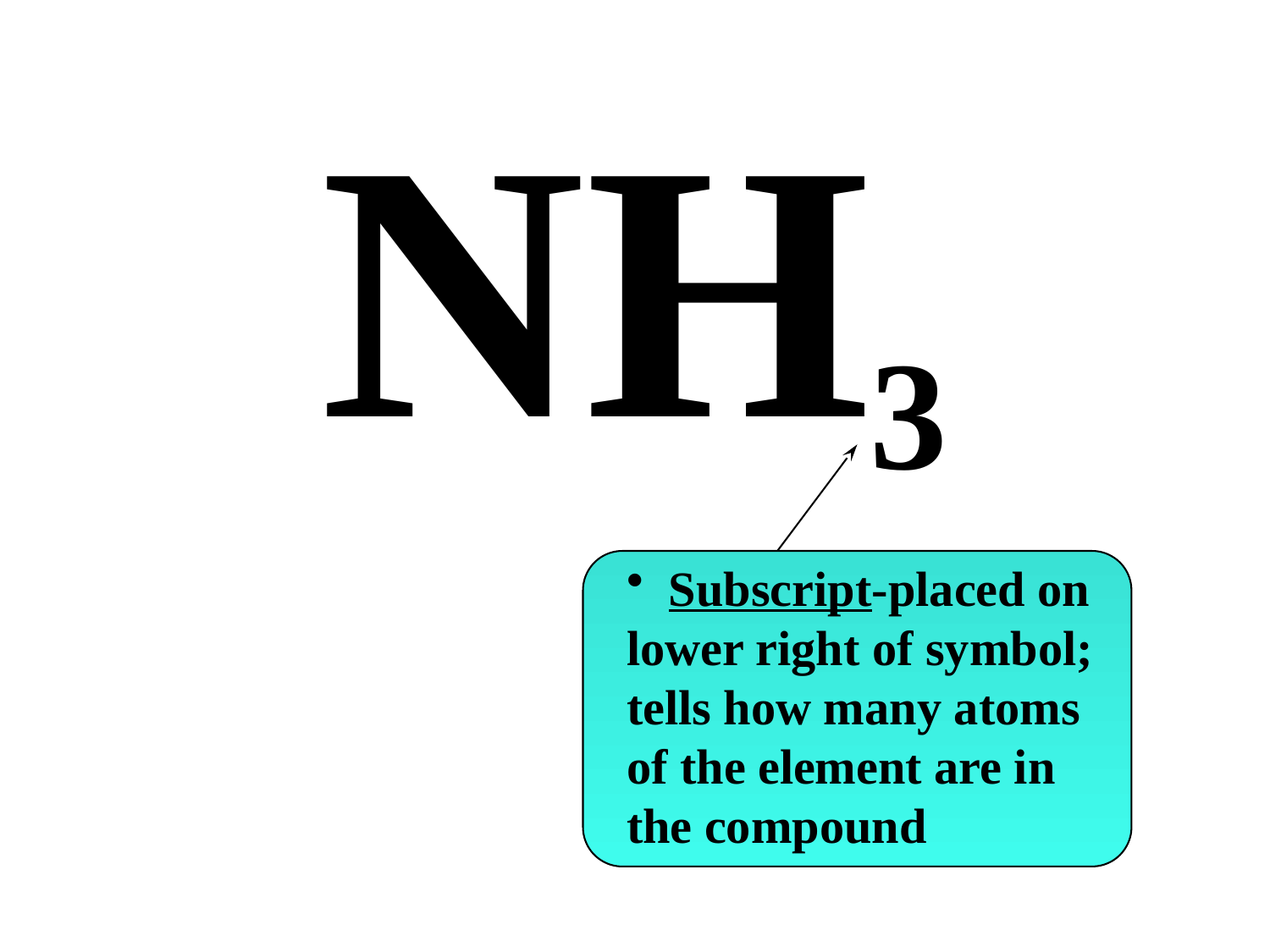

NH
3

  Subscript-placed on lower right of symbol; tells how many atoms of the element are in the compound